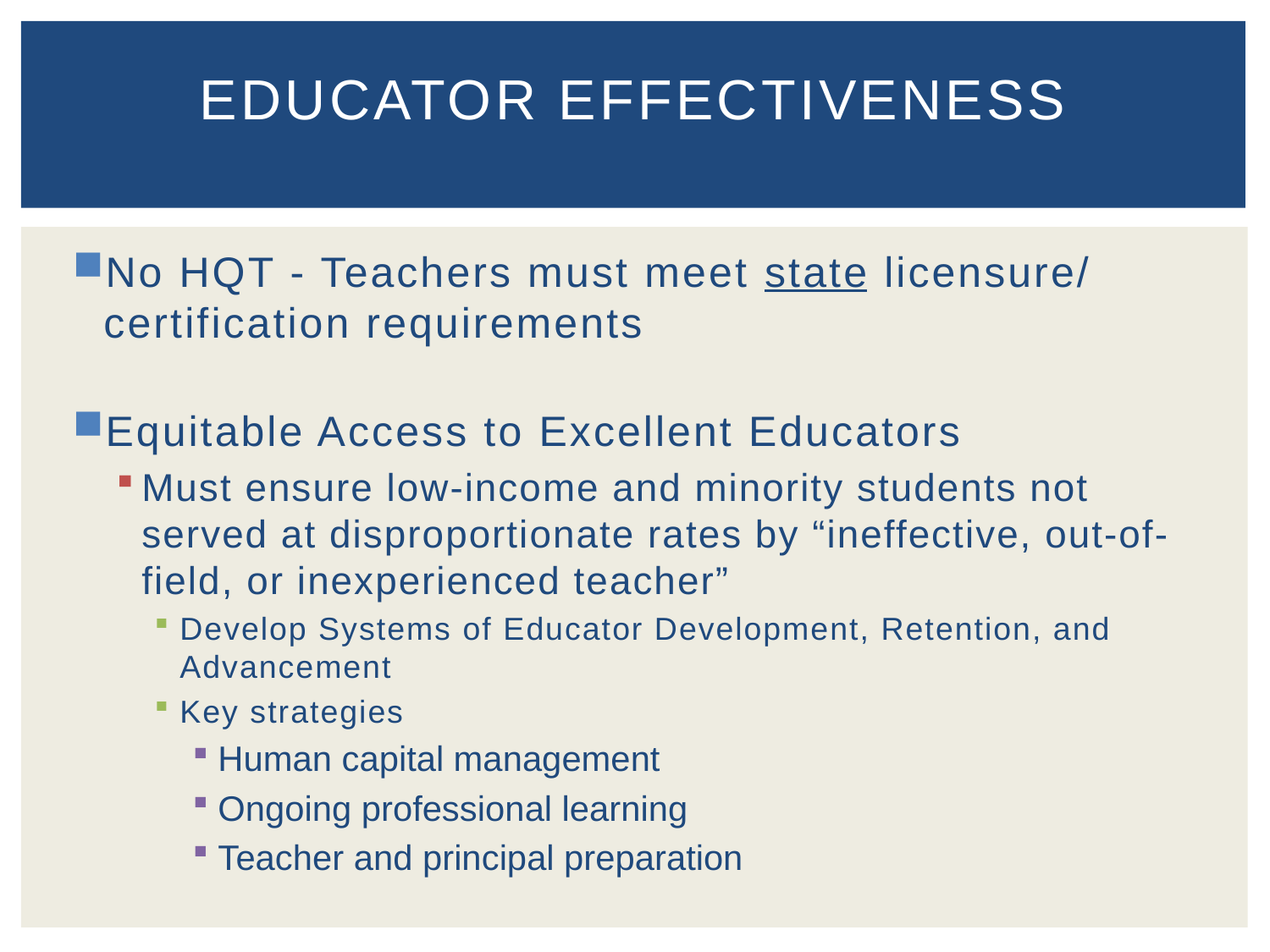

# Educator effectiveness
No HQT - Teachers must meet state licensure/ certification requirements

Equitable Access to Excellent Educators
Must ensure low-income and minority students not served at disproportionate rates by “ineffective, out-of-field, or inexperienced teacher”
Develop Systems of Educator Development, Retention, and Advancement
Key strategies
Human capital management
Ongoing professional learning
Teacher and principal preparation